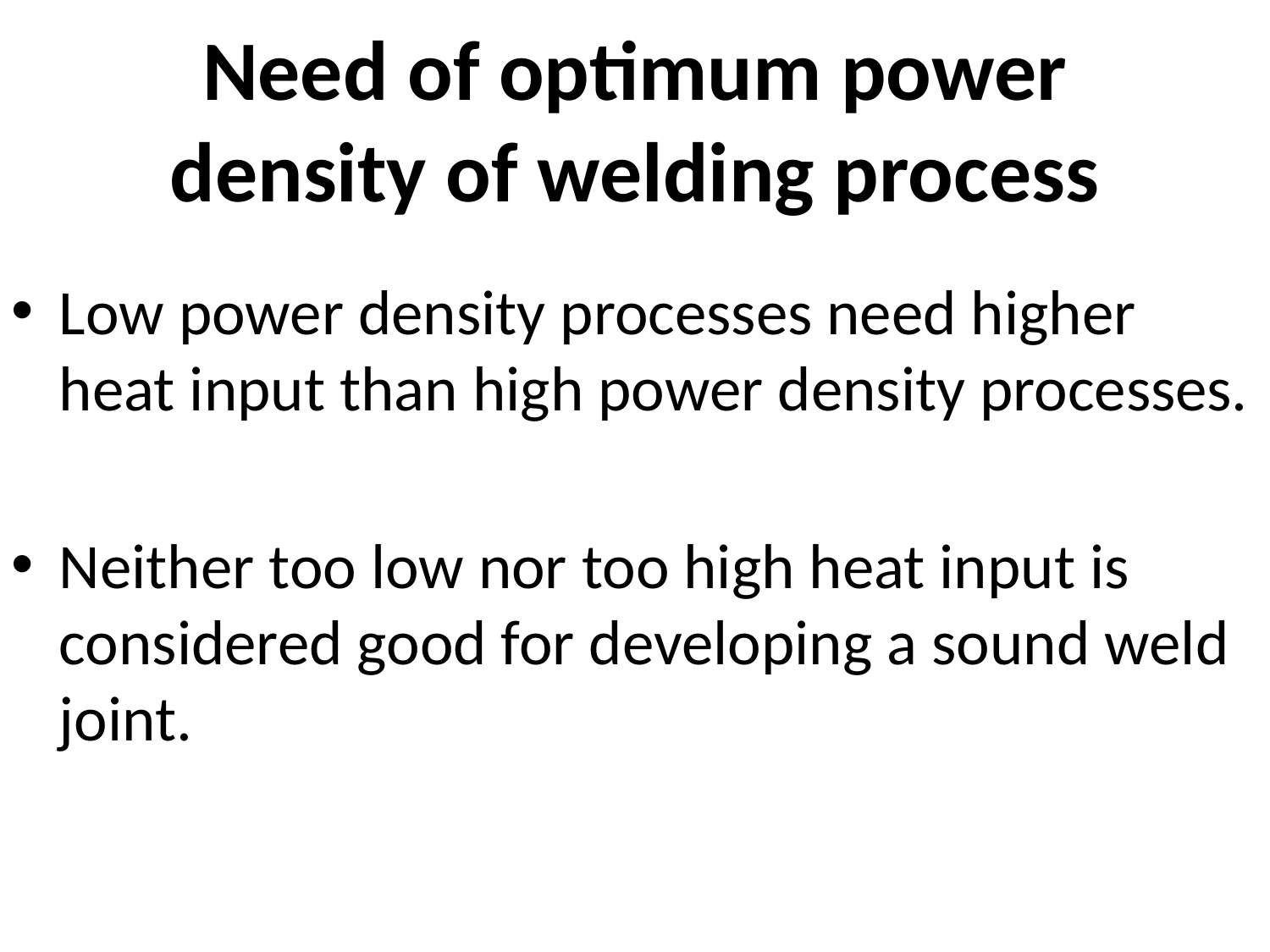

# Need of optimum power density of welding process
Low power density processes need higher heat input than high power density processes.

Neither too low nor too high heat input is considered good for developing a sound weld joint.